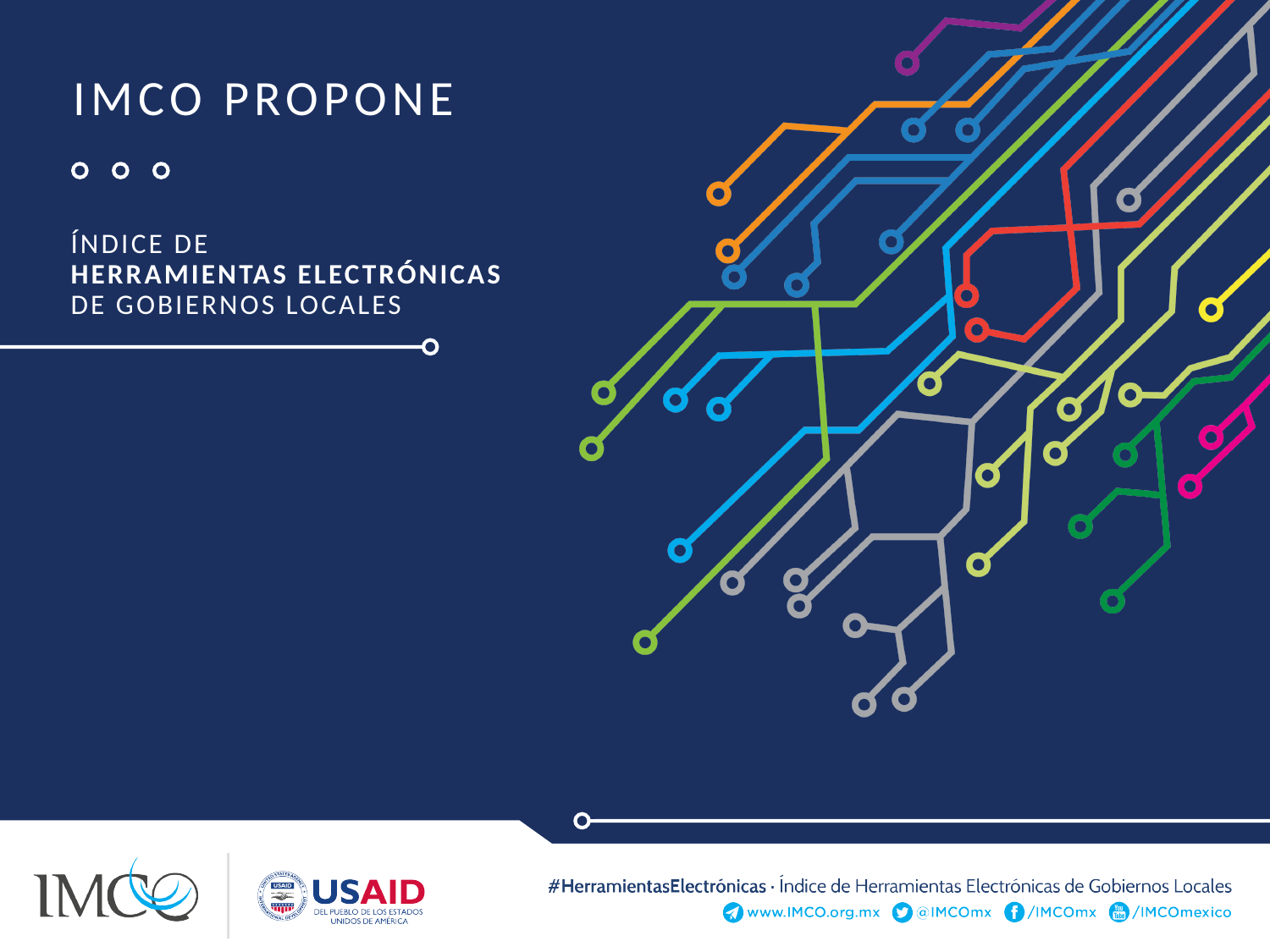

IMCO PROPONE

Índice de
herramientas electrónicas
de gobiernos locales